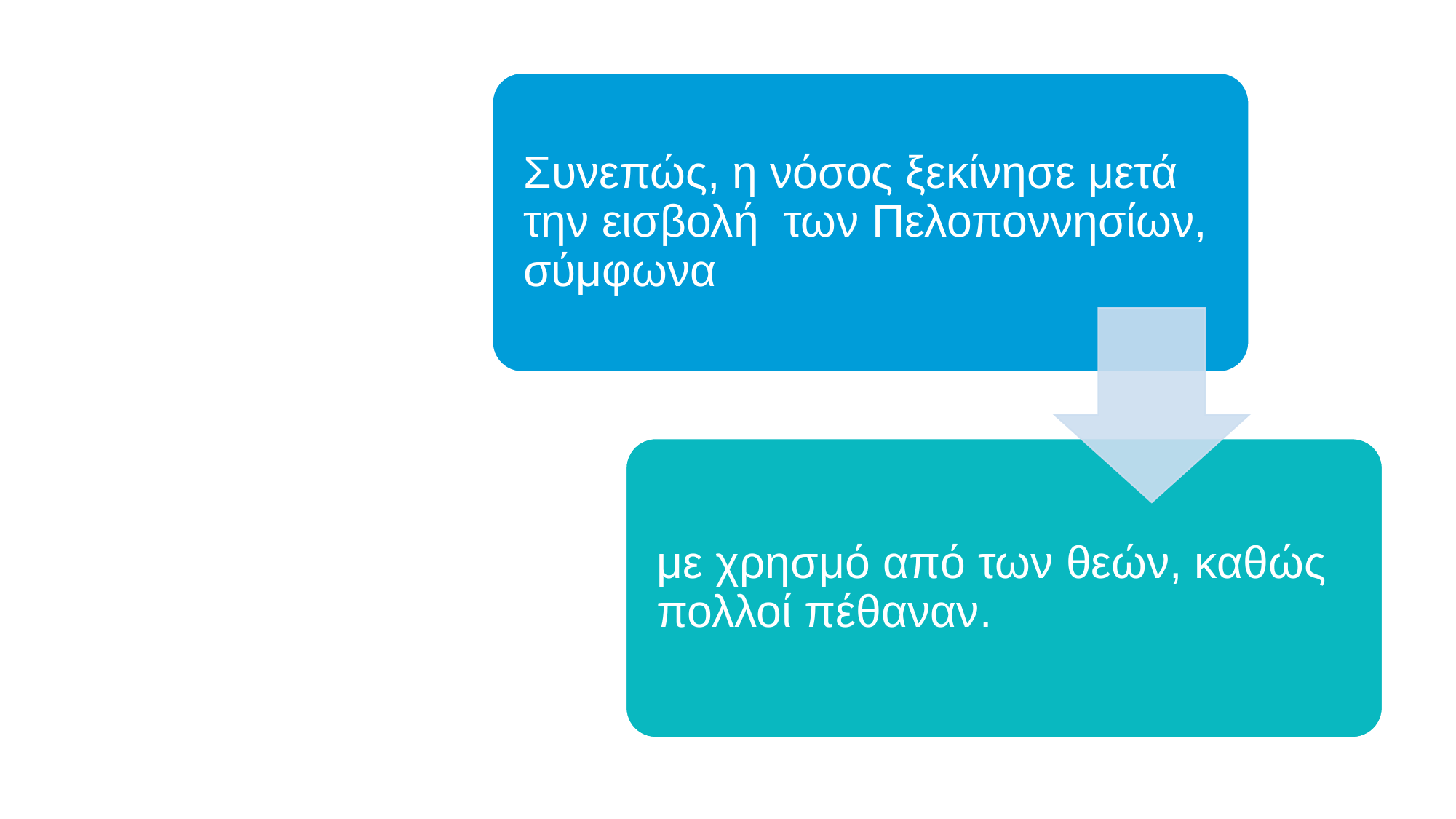

Συνεπώς, η νόσος ξεκίνησε μετά την εισβολή  των Πελοποννησίων, σύμφωνα
με χρησμό από των θεών, καθώς πολλοί πέθαναν.